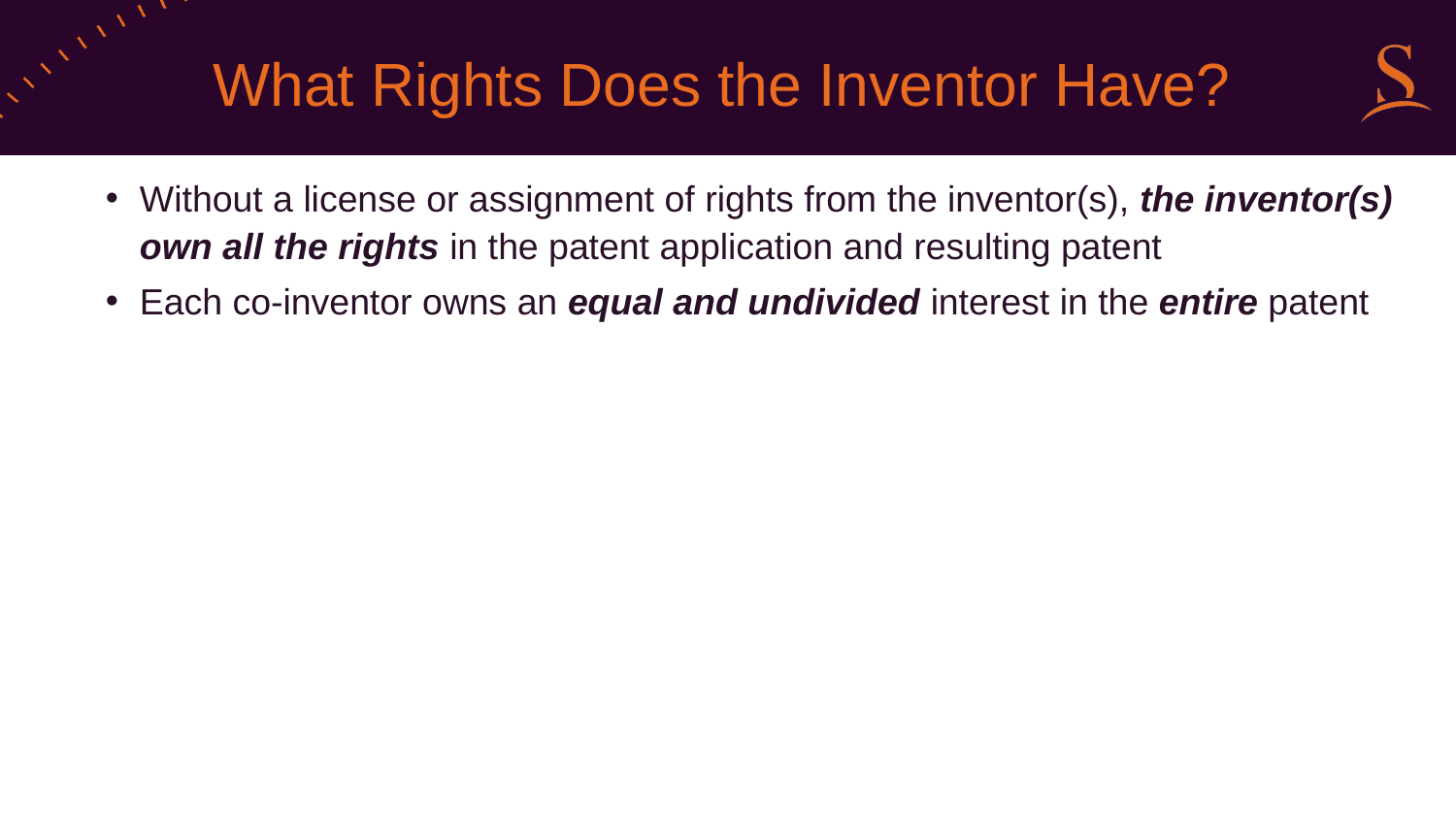

# What Rights Does the Inventor Have?
Without a license or assignment of rights from the inventor(s), the inventor(s) own all the rights in the patent application and resulting patent
Each co-inventor owns an equal and undivided interest in the entire patent